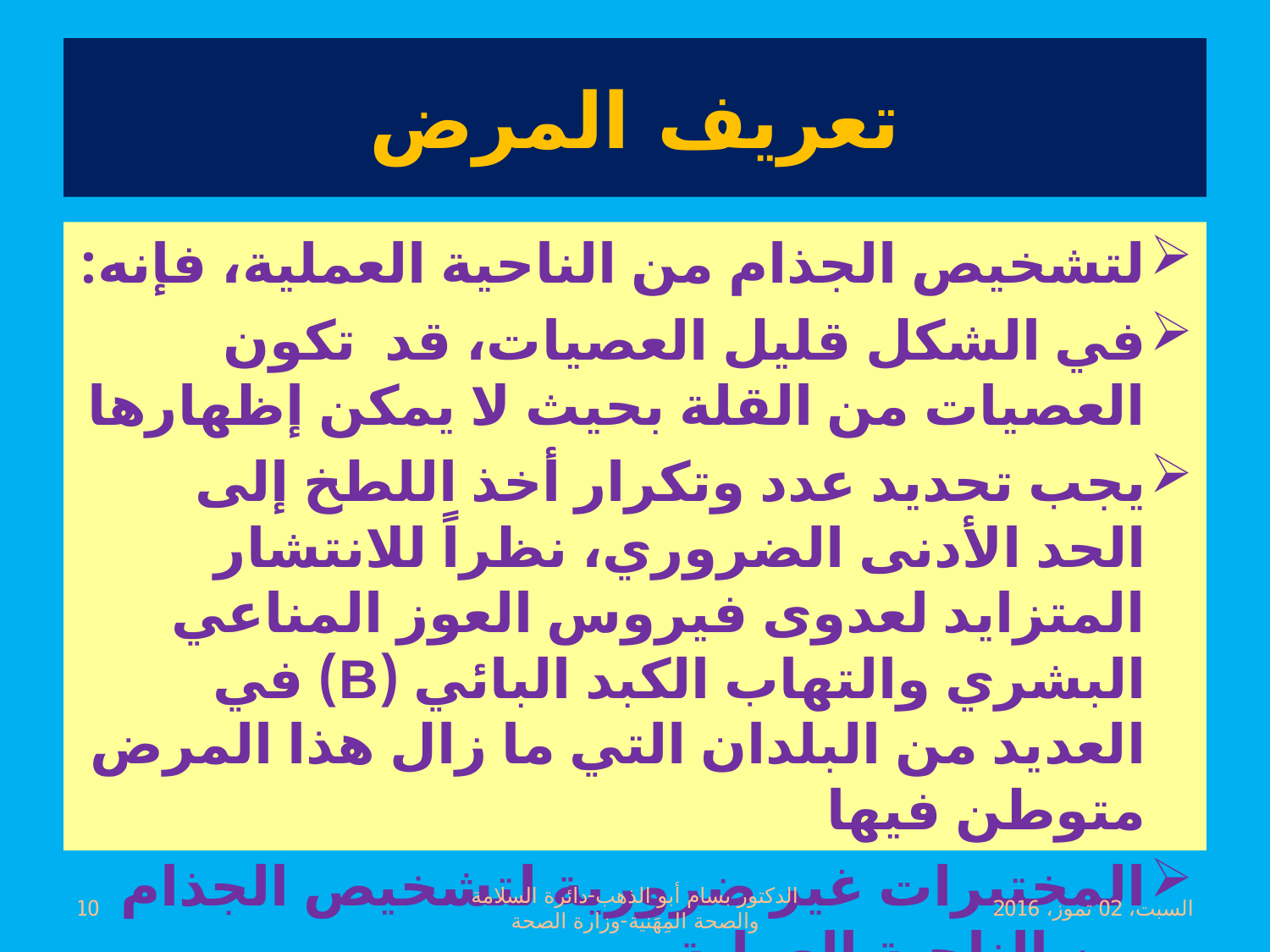

# تعريف المرض
لتشخيص الجذام من الناحية العملية، فإنه:
في الشكل قليل العصيات، قد  تكون العصيات من القلة بحيث لا يمكن إظهارها
يجب تحديد عدد وتكرار أخذ اللطخ إلى الحد الأدنى الضروري، نظراً للانتشار المتزايد لعدوى فيروس العوز المناعي البشري والتهاب الكبد البائي (B) في العديد من البلدان التي ما زال هذا المرض متوطن فيها
المختبرات غير ضرورية لتشخيص الجذام من الناحية العملية

10
الدكتور بسام أبو الذهب-دائرة السلامة والصحة المِهَنية-وزارة الصحة
السبت، 02 تموز، 2016